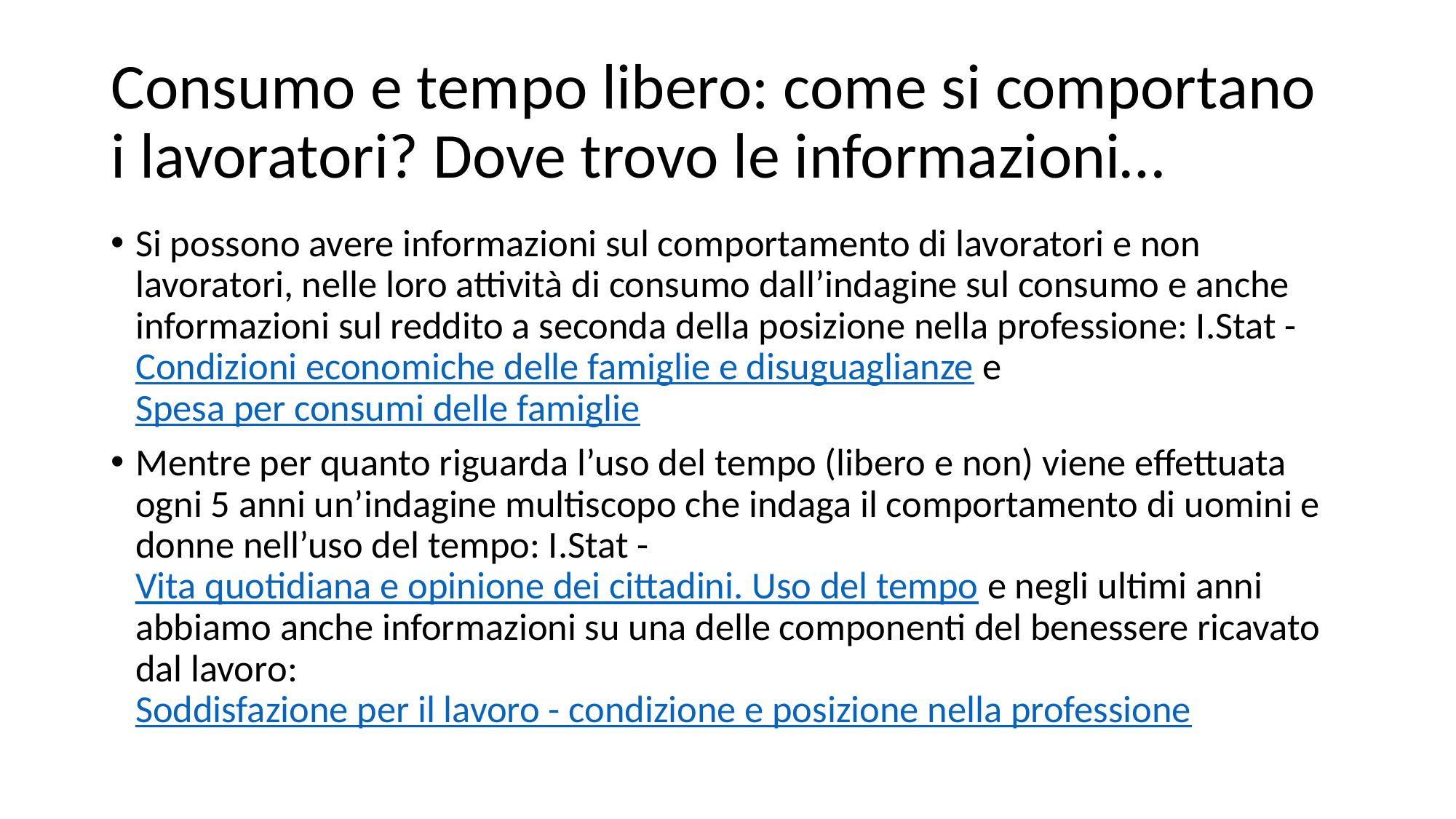

# Consumo e tempo libero: come si comportano i lavoratori? Dove trovo le informazioni…
Si possono avere informazioni sul comportamento di lavoratori e non lavoratori, nelle loro attività di consumo dall’indagine sul consumo e anche informazioni sul reddito a seconda della posizione nella professione: I.Stat - Condizioni economiche delle famiglie e disuguaglianze e Spesa per consumi delle famiglie
Mentre per quanto riguarda l’uso del tempo (libero e non) viene effettuata ogni 5 anni un’indagine multiscopo che indaga il comportamento di uomini e donne nell’uso del tempo: I.Stat - Vita quotidiana e opinione dei cittadini. Uso del tempo e negli ultimi anni abbiamo anche informazioni su una delle componenti del benessere ricavato dal lavoro: Soddisfazione per il lavoro - condizione e posizione nella professione